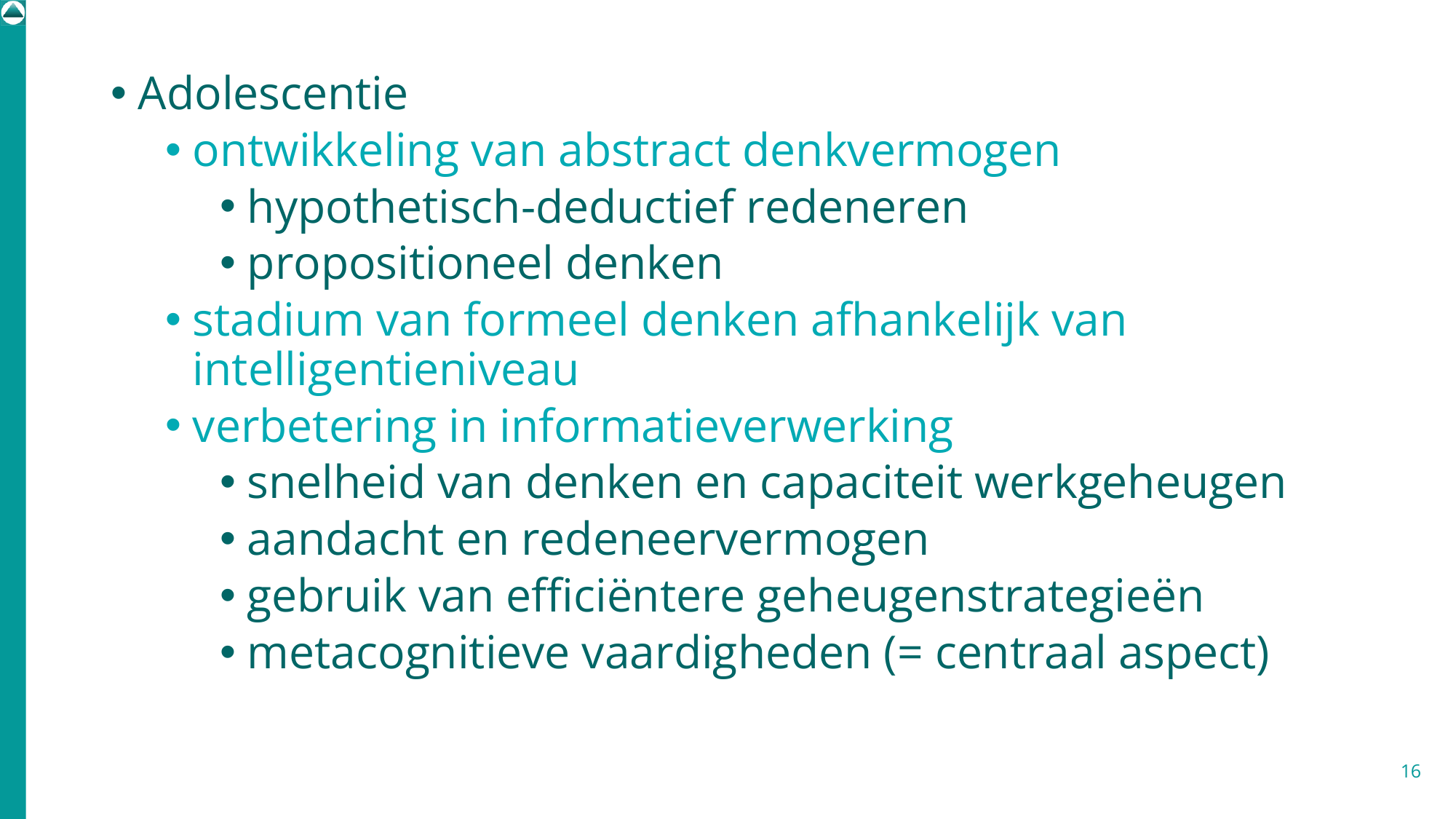

Adolescentie
ontwikkeling van abstract denkvermogen
hypothetisch-deductief redeneren
propositioneel denken
stadium van formeel denken afhankelijk van intelligentieniveau
verbetering in informatieverwerking
snelheid van denken en capaciteit werkgeheugen
aandacht en redeneervermogen
gebruik van efficiëntere geheugenstrategieën
metacognitieve vaardigheden (= centraal aspect)
16